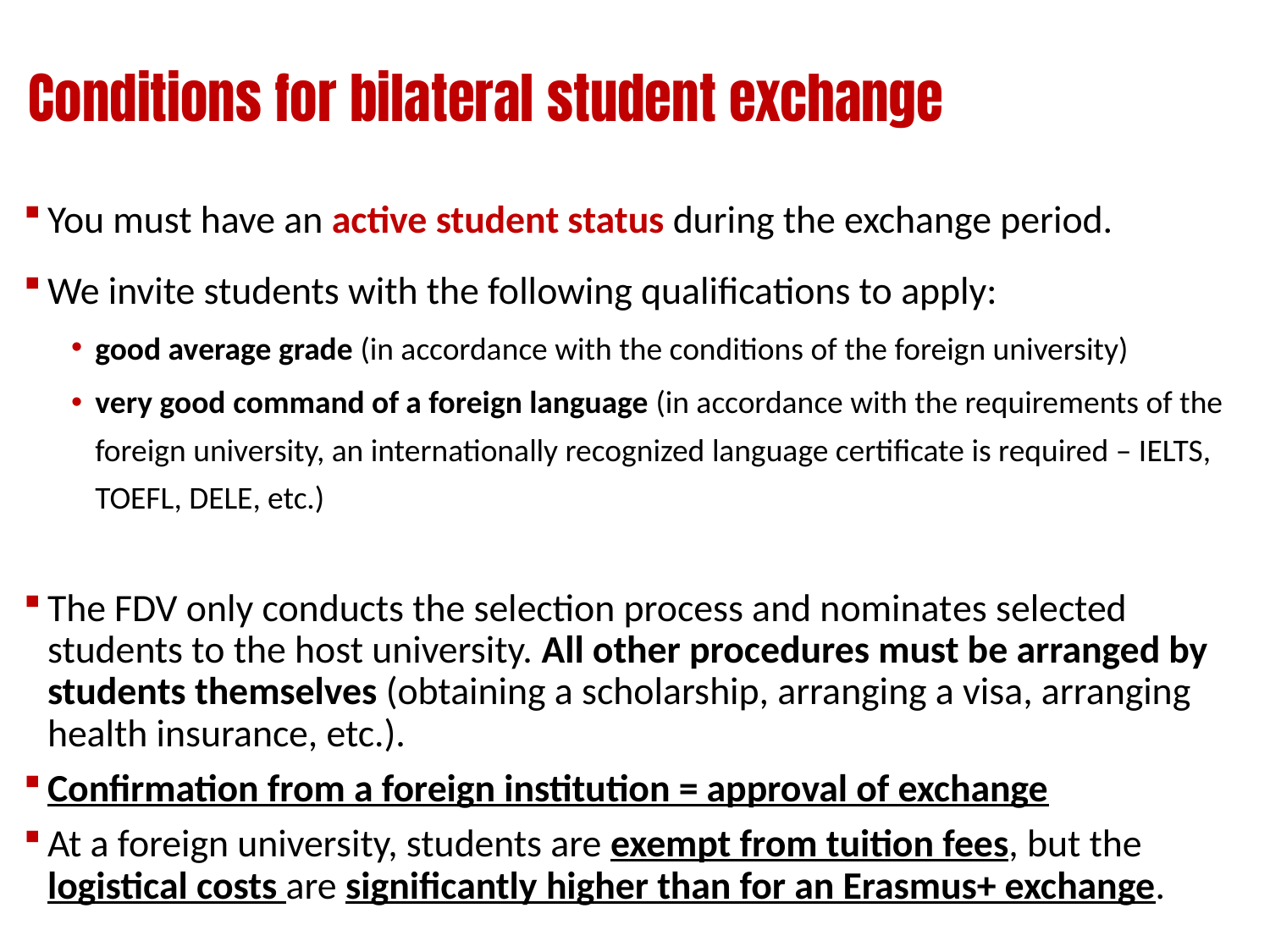

Conditions for bilateral student exchange
You must have an active student status during the exchange period.
We invite students with the following qualifications to apply:
good average grade (in accordance with the conditions of the foreign university)
very good command of a foreign language (in accordance with the requirements of the foreign university, an internationally recognized language certificate is required – IELTS, TOEFL, DELE, etc.)

The FDV only conducts the selection process and nominates selected students to the host university. All other procedures must be arranged by students themselves (obtaining a scholarship, arranging a visa, arranging health insurance, etc.).
Confirmation from a foreign institution = approval of exchange
At a foreign university, students are exempt from tuition fees, but the logistical costs are significantly higher than for an Erasmus+ exchange.